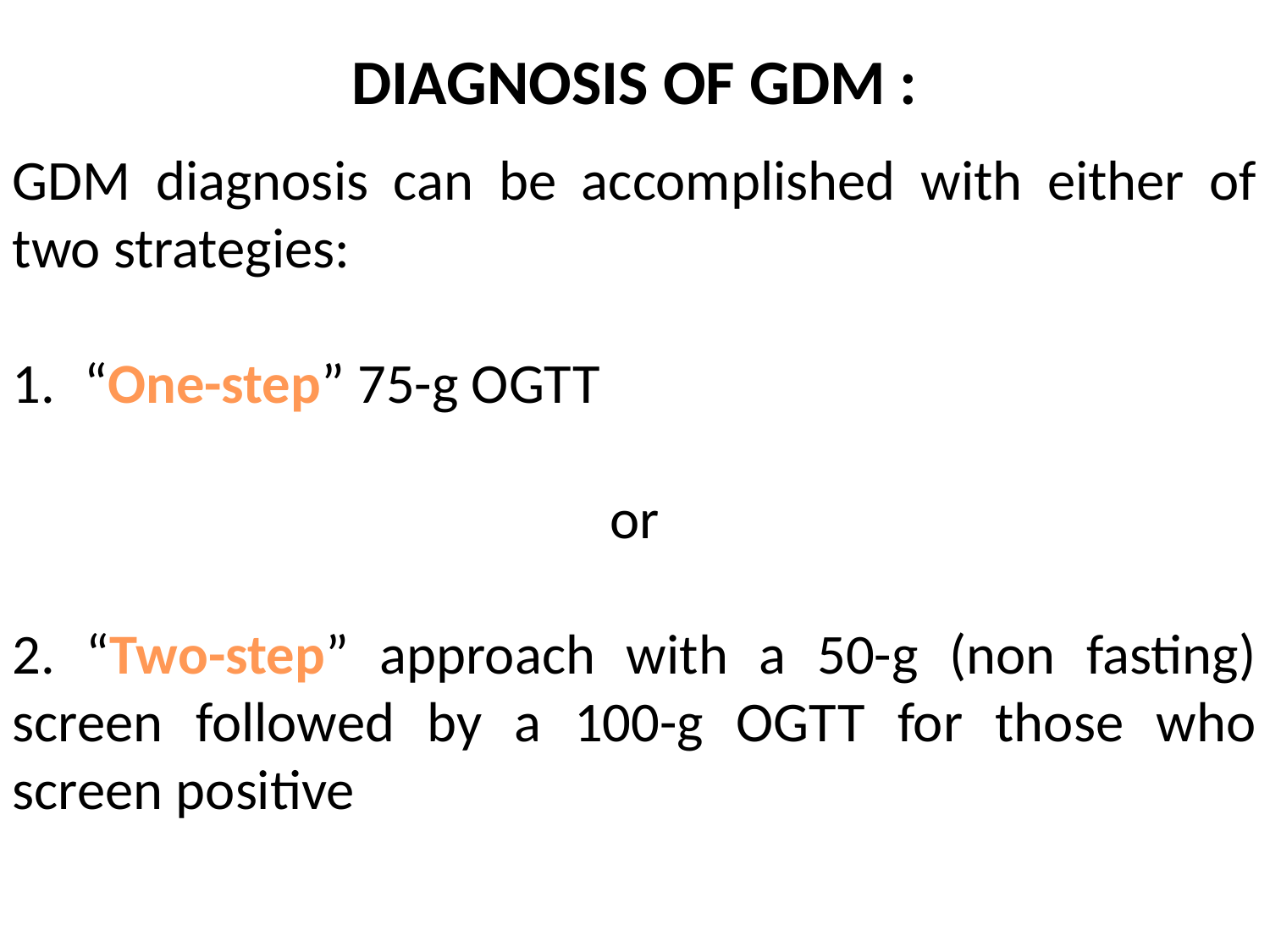

DIAGNOSIS OF GDM :
GDM diagnosis can be accomplished with either of two strategies:

“One-step” 75-g OGTT

or

2. “Two-step” approach with a 50-g (non fasting) screen followed by a 100-g OGTT for those who screen positive